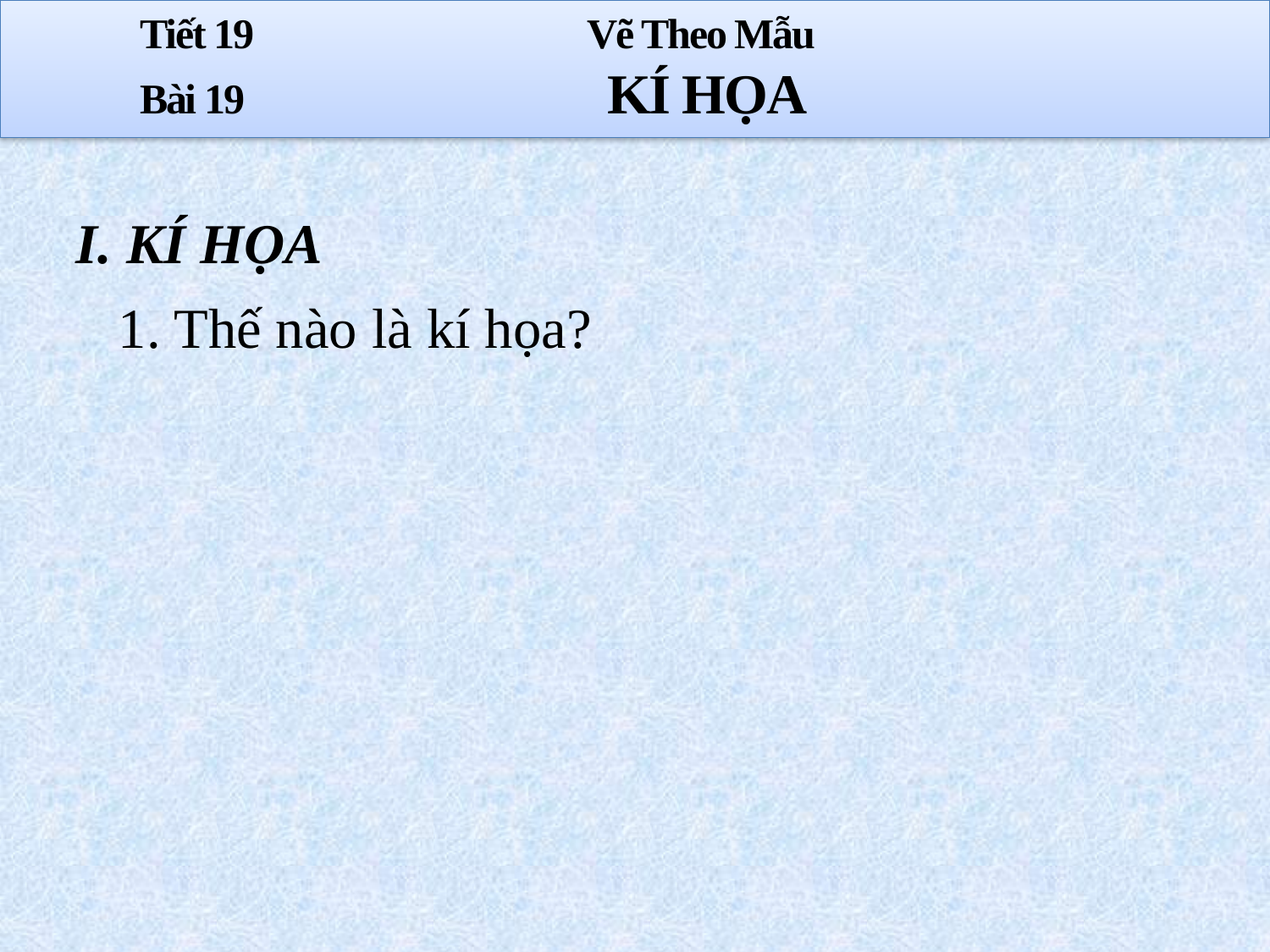

# Tiết 19                                      Vẽ Theo Mẫu Bài 19                                         KÍ HỌA
I. KÍ HỌA
1. Thế nào là kí họa?